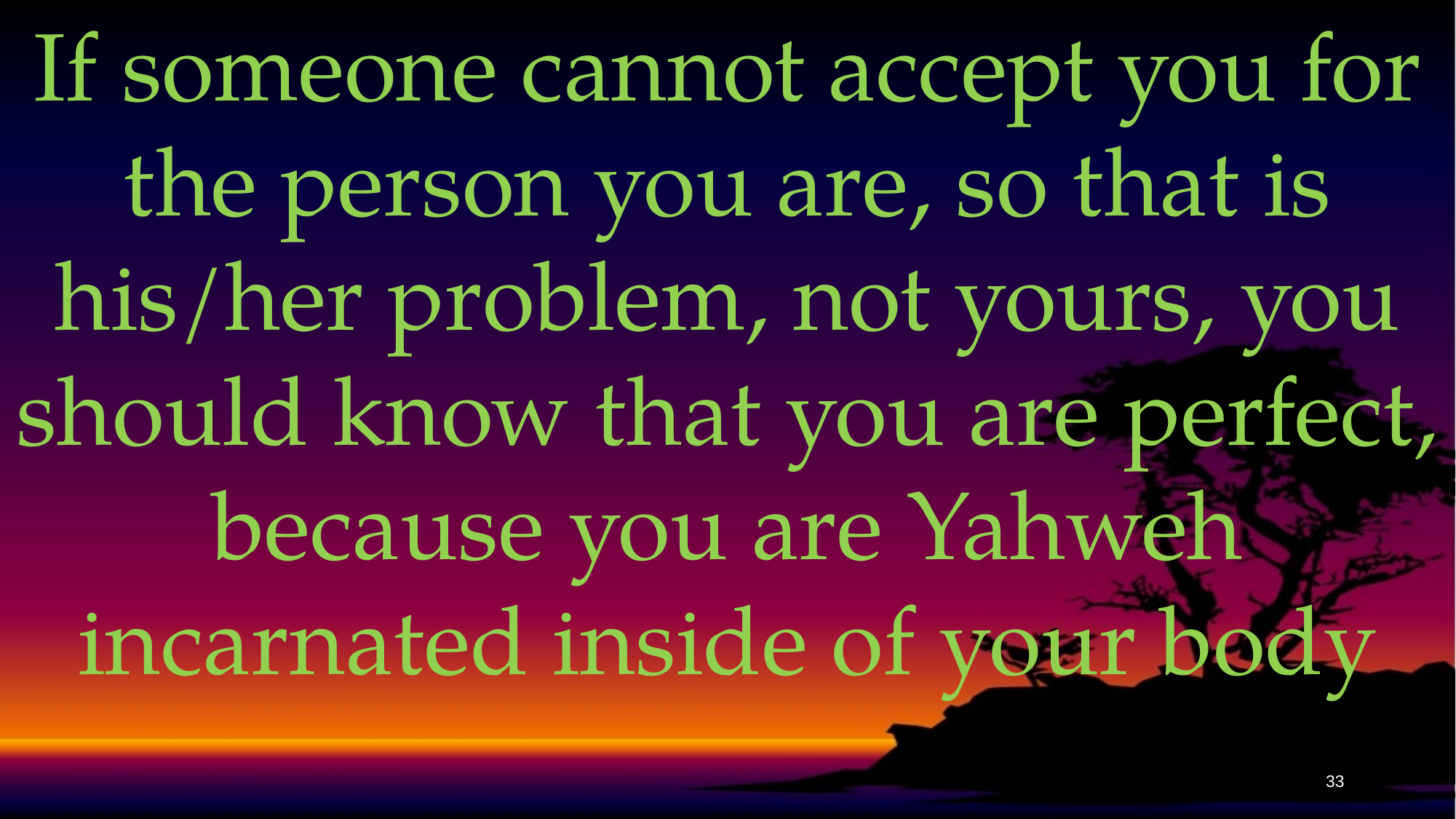

If someone cannot accept you for the person you are, so that is his/her problem, not yours, you should know that you are perfect, because you are Yahweh incarnated inside of your body
33